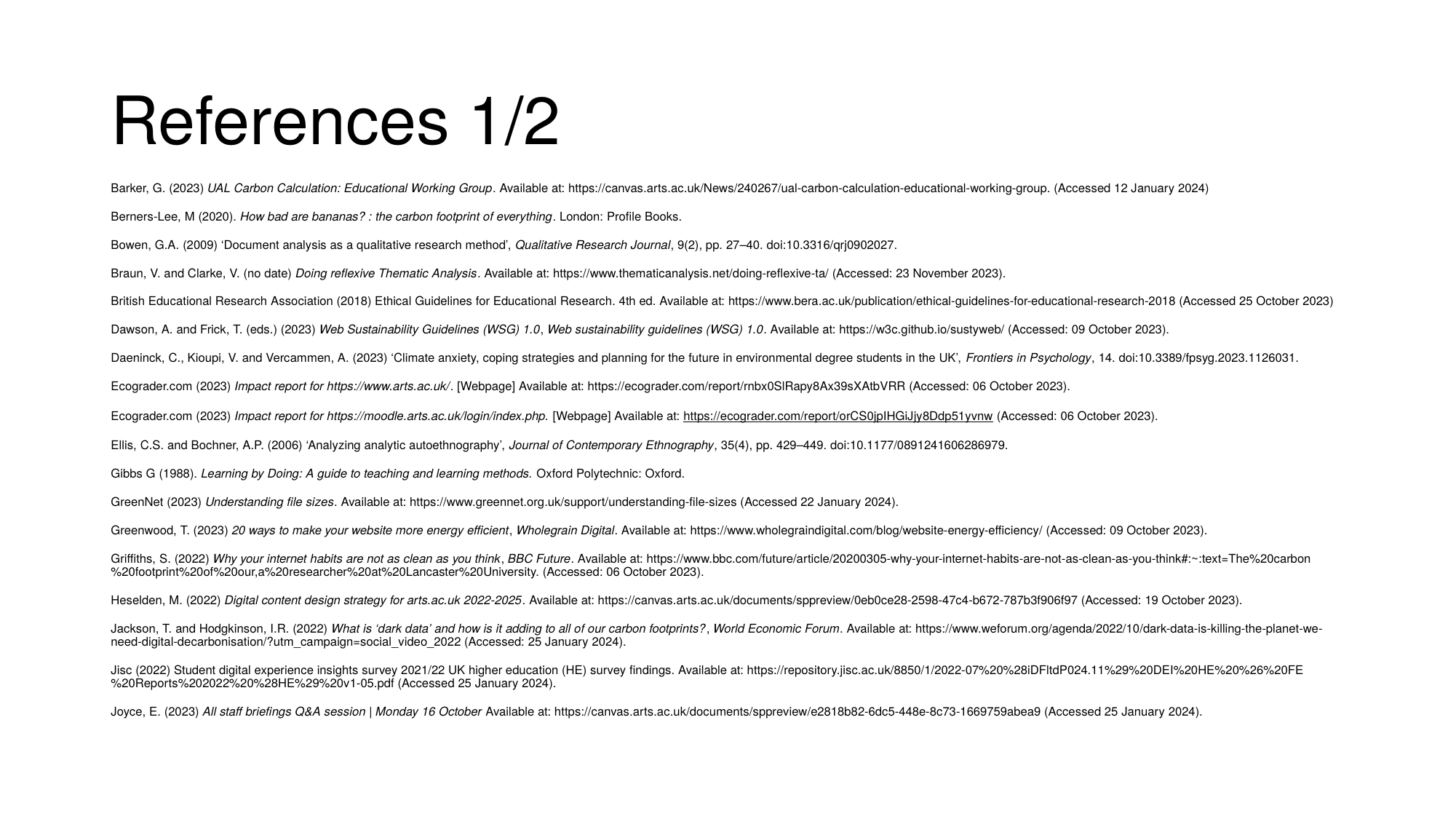

# References 1/2
Barker, G. (2023) UAL Carbon Calculation: Educational Working Group. Available at: https://canvas.arts.ac.uk/News/240267/ual-carbon-calculation-educational-working-group. (Accessed 12 January 2024)
Berners-Lee, M (2020). How bad are bananas? : the carbon footprint of everything. London: Profile Books.
Bowen, G.A. (2009) ‘Document analysis as a qualitative research method’, Qualitative Research Journal, 9(2), pp. 27–40. doi:10.3316/qrj0902027.
Braun, V. and Clarke, V. (no date) Doing reflexive Thematic Analysis. Available at: https://www.thematicanalysis.net/doing-reflexive-ta/ (Accessed: 23 November 2023).
British Educational Research Association (2018) Ethical Guidelines for Educational Research. 4th ed. Available at: https://www.bera.ac.uk/publication/ethical-guidelines-for-educational-research-2018 (Accessed 25 October 2023)
Dawson, A. and Frick, T. (eds.) (2023) Web Sustainability Guidelines (WSG) 1.0, Web sustainability guidelines (WSG) 1.0. Available at: https://w3c.github.io/sustyweb/ (Accessed: 09 October 2023).
Daeninck, C., Kioupi, V. and Vercammen, A. (2023) ‘Climate anxiety, coping strategies and planning for the future in environmental degree students in the UK’, Frontiers in Psychology, 14. doi:10.3389/fpsyg.2023.1126031.
Ecograder.com (2023) Impact report for https://www.arts.ac.uk/. [Webpage] Available at: https://ecograder.com/report/rnbx0SlRapy8Ax39sXAtbVRR (Accessed: 06 October 2023).
Ecograder.com (2023) Impact report for https://moodle.arts.ac.uk/login/index.php. [Webpage] Available at: https://ecograder.com/report/orCS0jpIHGiJjy8Ddp51yvnw (Accessed: 06 October 2023).
Ellis, C.S. and Bochner, A.P. (2006) ‘Analyzing analytic autoethnography’, Journal of Contemporary Ethnography, 35(4), pp. 429–449. doi:10.1177/0891241606286979.
Gibbs G (1988). Learning by Doing: A guide to teaching and learning methods. Oxford Polytechnic: Oxford.
GreenNet (2023) Understanding file sizes. Available at: https://www.greennet.org.uk/support/understanding-file-sizes (Accessed 22 January 2024).
Greenwood, T. (2023) 20 ways to make your website more energy efficient, Wholegrain Digital. Available at: https://www.wholegraindigital.com/blog/website-energy-efficiency/ (Accessed: 09 October 2023).
Griffiths, S. (2022) Why your internet habits are not as clean as you think, BBC Future. Available at: https://www.bbc.com/future/article/20200305-why-your-internet-habits-are-not-as-clean-as-you-think#:~:text=The%20carbon%20footprint%20of%20our,a%20researcher%20at%20Lancaster%20University. (Accessed: 06 October 2023).
Heselden, M. (2022) Digital content design strategy for arts.ac.uk 2022-2025. Available at: https://canvas.arts.ac.uk/documents/sppreview/0eb0ce28-2598-47c4-b672-787b3f906f97 (Accessed: 19 October 2023).
Jackson, T. and Hodgkinson, I.R. (2022) What is ‘dark data’ and how is it adding to all of our carbon footprints?, World Economic Forum. Available at: https://www.weforum.org/agenda/2022/10/dark-data-is-killing-the-planet-we-need-digital-decarbonisation/?utm_campaign=social_video_2022 (Accessed: 25 January 2024).
Jisc (2022) Student digital experience insights survey 2021/22 UK higher education (HE) survey findings. Available at: https://repository.jisc.ac.uk/8850/1/2022-07%20%28iDFltdP024.11%29%20DEI%20HE%20%26%20FE%20Reports%202022%20%28HE%29%20v1-05.pdf (Accessed 25 January 2024).
Joyce, E. (2023) All staff briefings Q&A session | Monday 16 October Available at: https://canvas.arts.ac.uk/documents/sppreview/e2818b82-6dc5-448e-8c73-1669759abea9 (Accessed 25 January 2024).